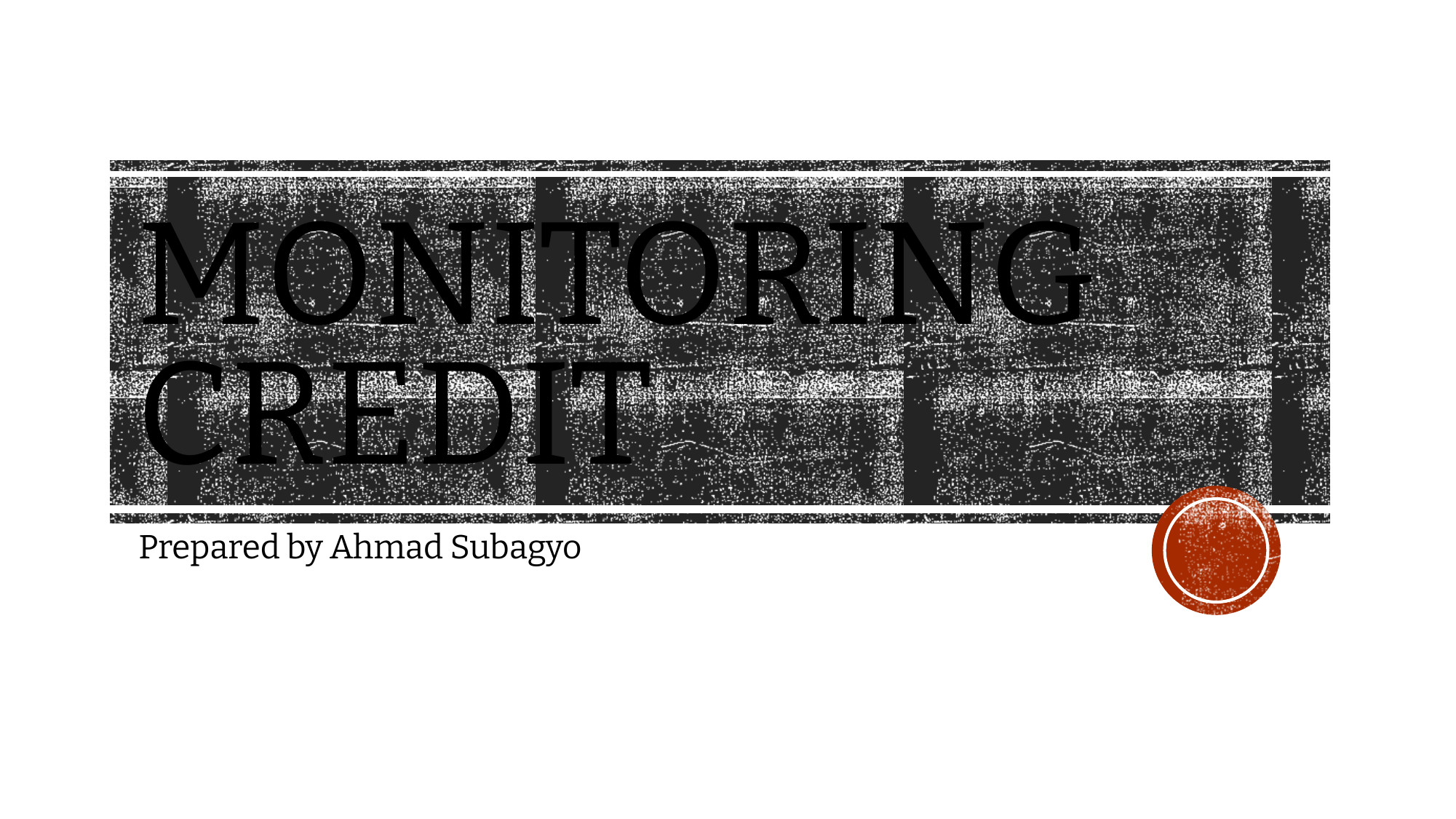

# MONITORING CREDIT
Prepared by Ahmad Subagyo